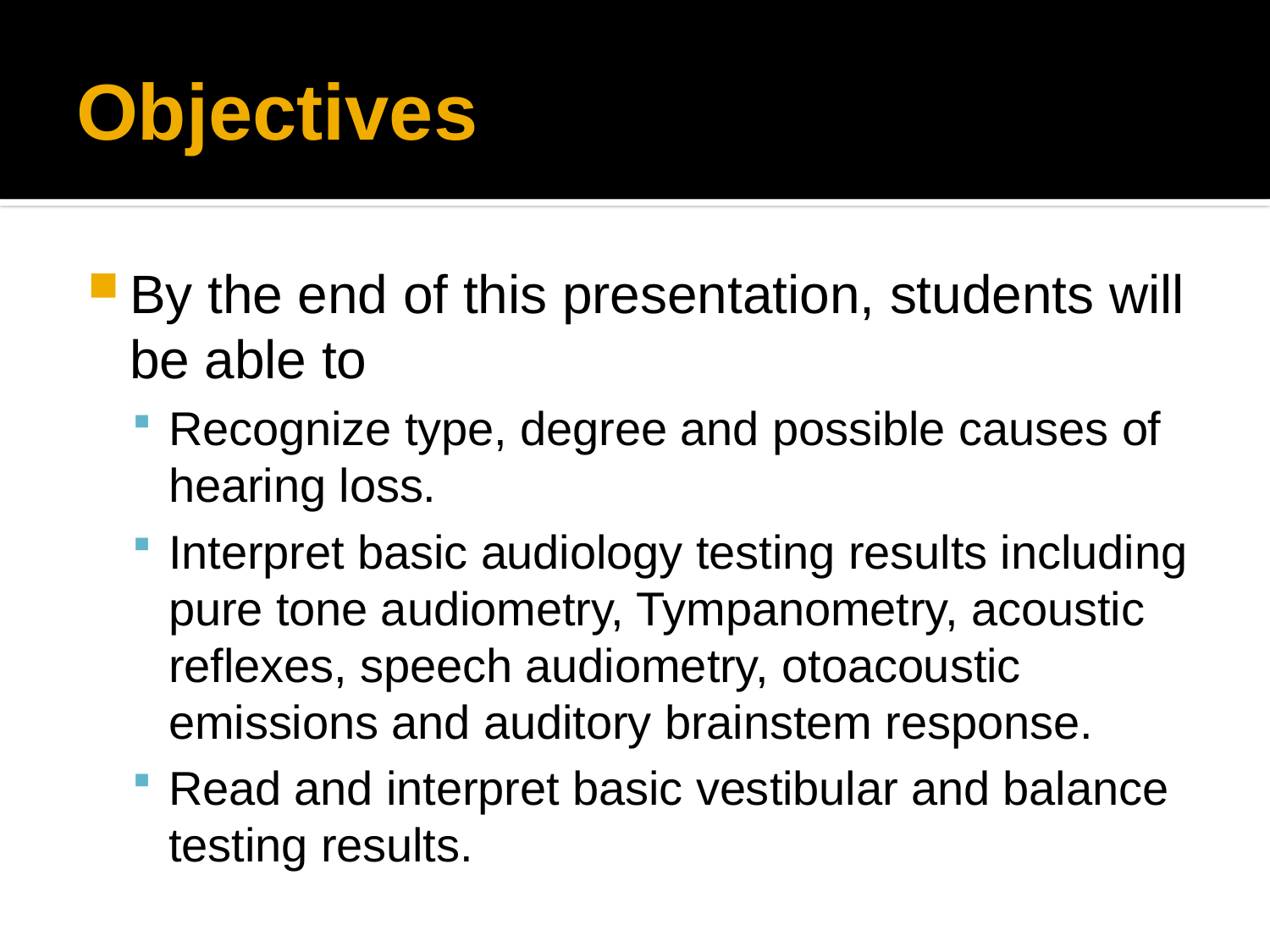

# Objectives
By the end of this presentation, students will be able to
Recognize type, degree and possible causes of hearing loss.
Interpret basic audiology testing results including pure tone audiometry, Tympanometry, acoustic reflexes, speech audiometry, otoacoustic emissions and auditory brainstem response.
Read and interpret basic vestibular and balance testing results.